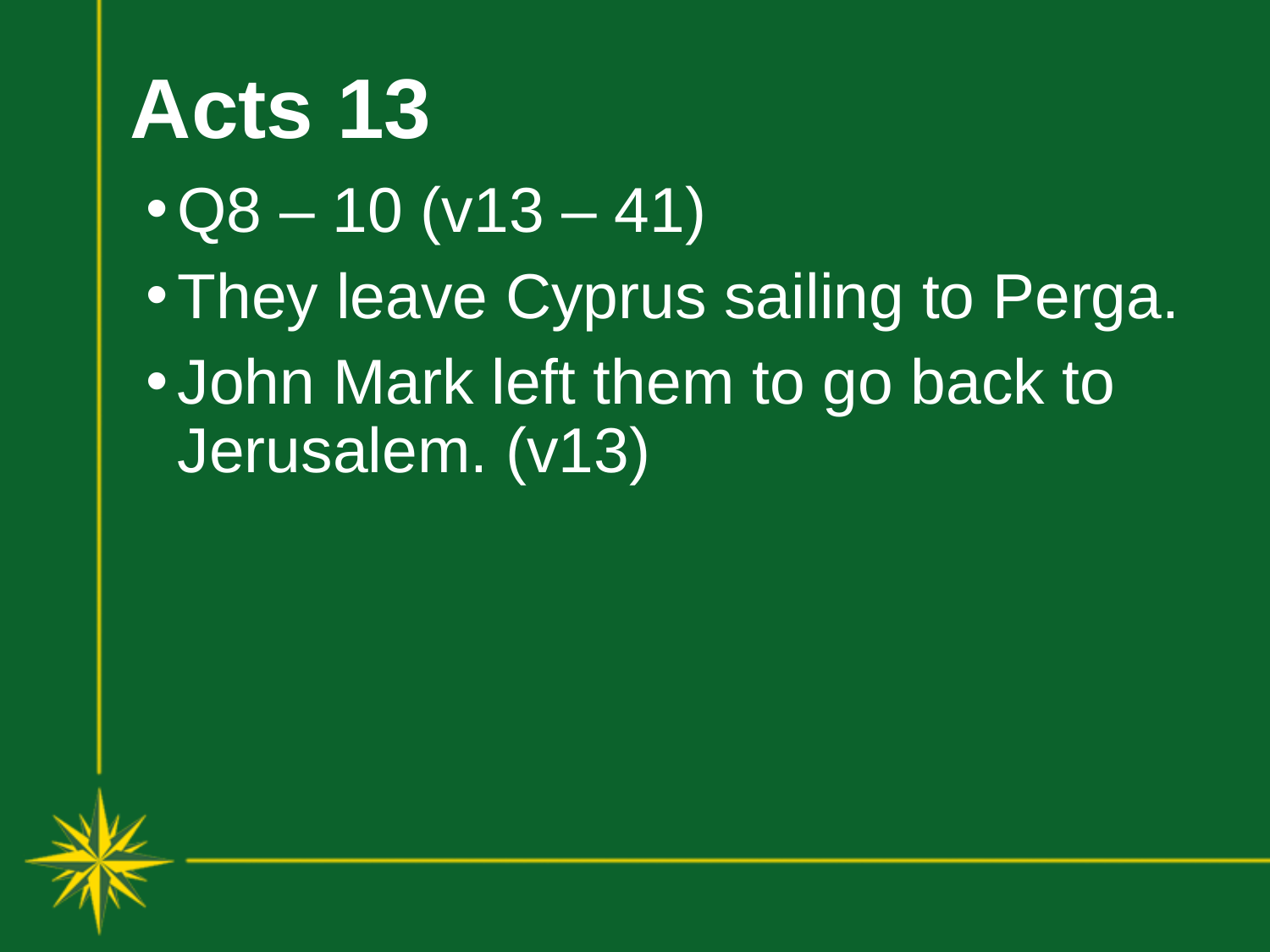

# Acts 13
Q8 – 10 (v13 – 41)
They leave Cyprus sailing to Perga.
John Mark left them to go back to Jerusalem. (v13)